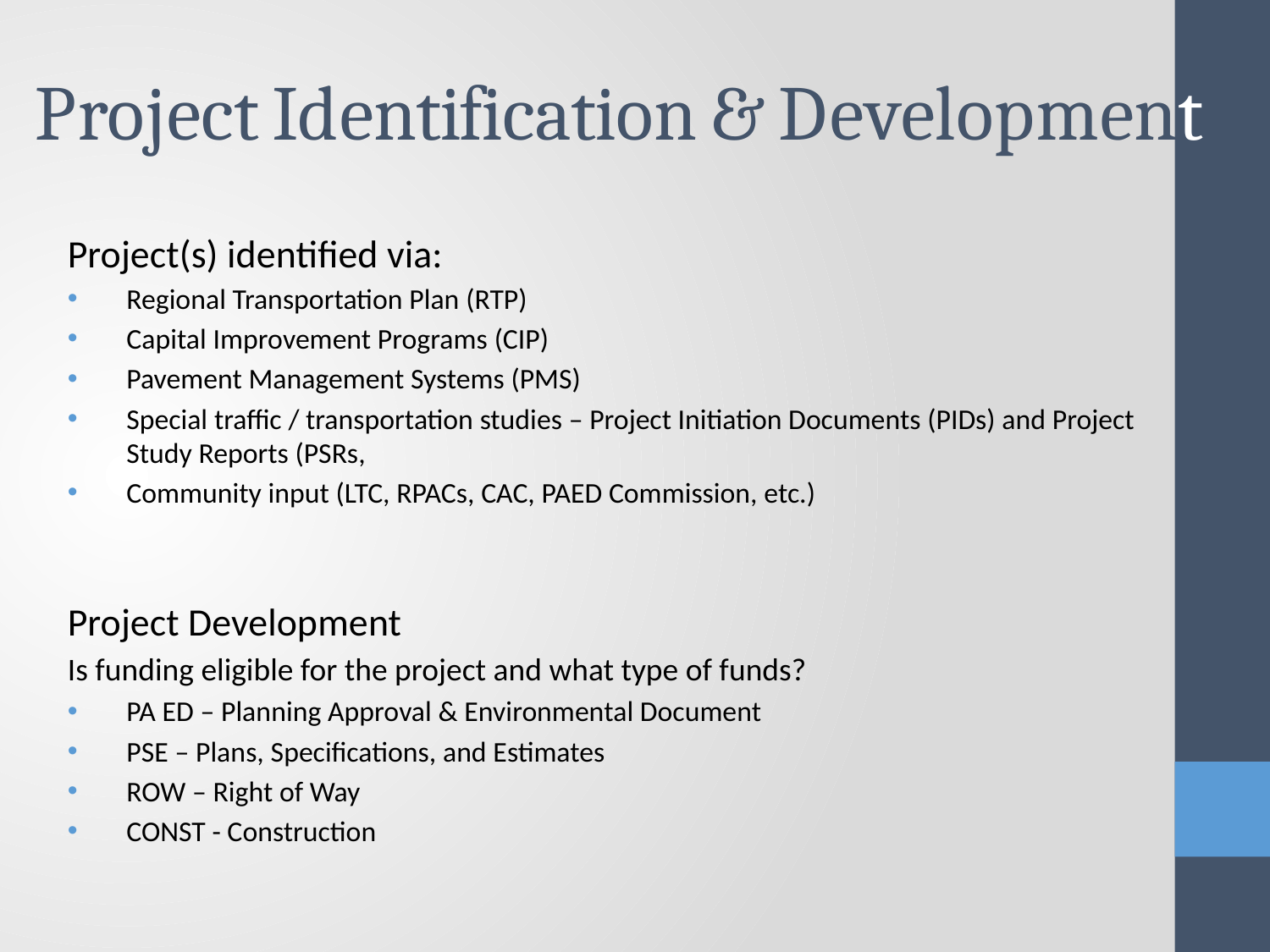

# Project Identification & Development
Project(s) identified via:
Regional Transportation Plan (RTP)
Capital Improvement Programs (CIP)
Pavement Management Systems (PMS)
Special traffic / transportation studies – Project Initiation Documents (PIDs) and Project Study Reports (PSRs,
Community input (LTC, RPACs, CAC, PAED Commission, etc.)

Project Development
Is funding eligible for the project and what type of funds?
PA ED – Planning Approval & Environmental Document
PSE – Plans, Specifications, and Estimates
ROW – Right of Way
CONST - Construction